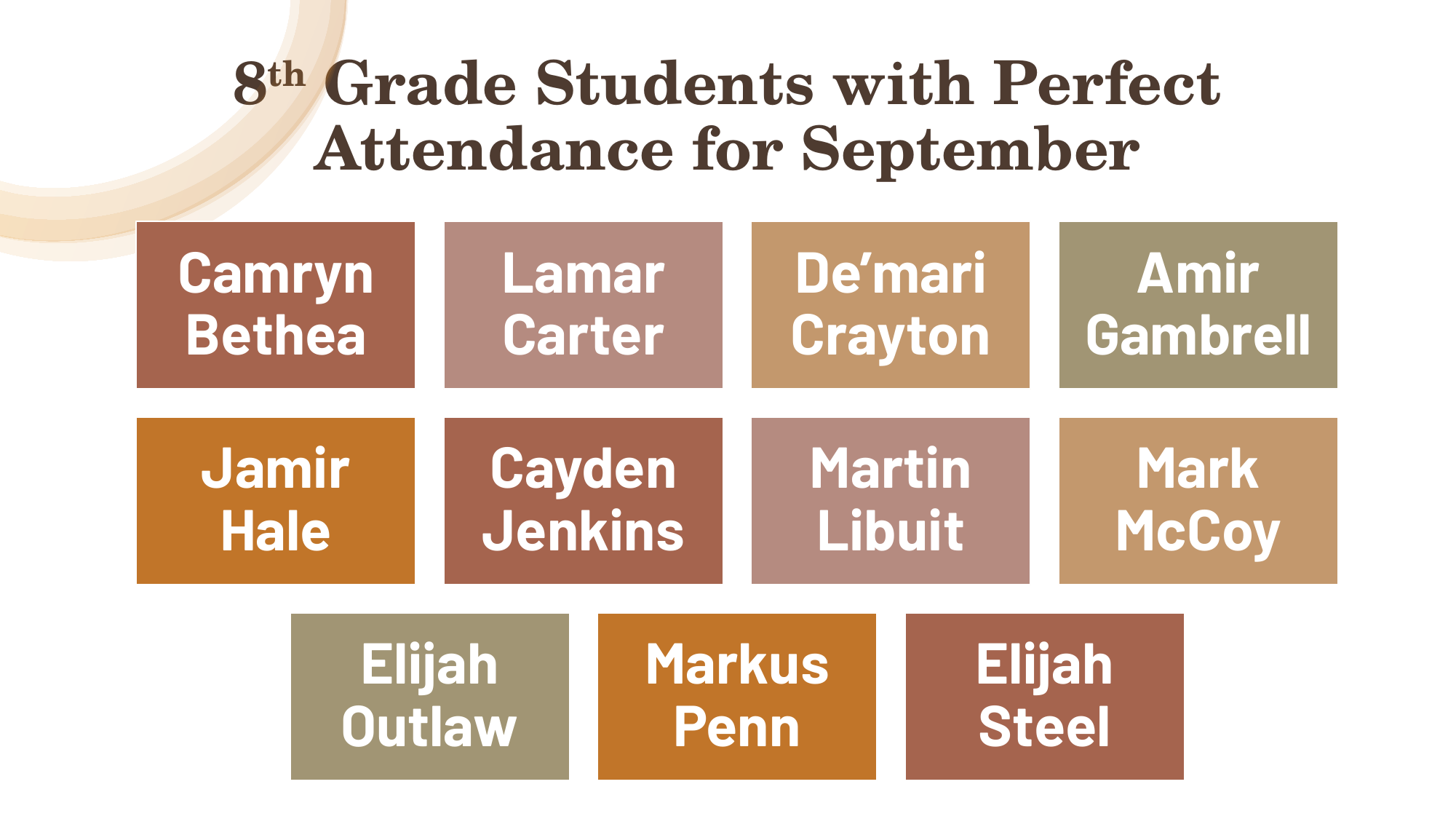

# 8th Grade Students with Perfect Attendance for September
Camryn Bethea
Lamar Carter
De’mari Crayton
Amir Gambrell
Jamir Hale
Cayden Jenkins
Martin Libuit
Mark McCoy
Elijah Outlaw
Markus Penn
Elijah Steel